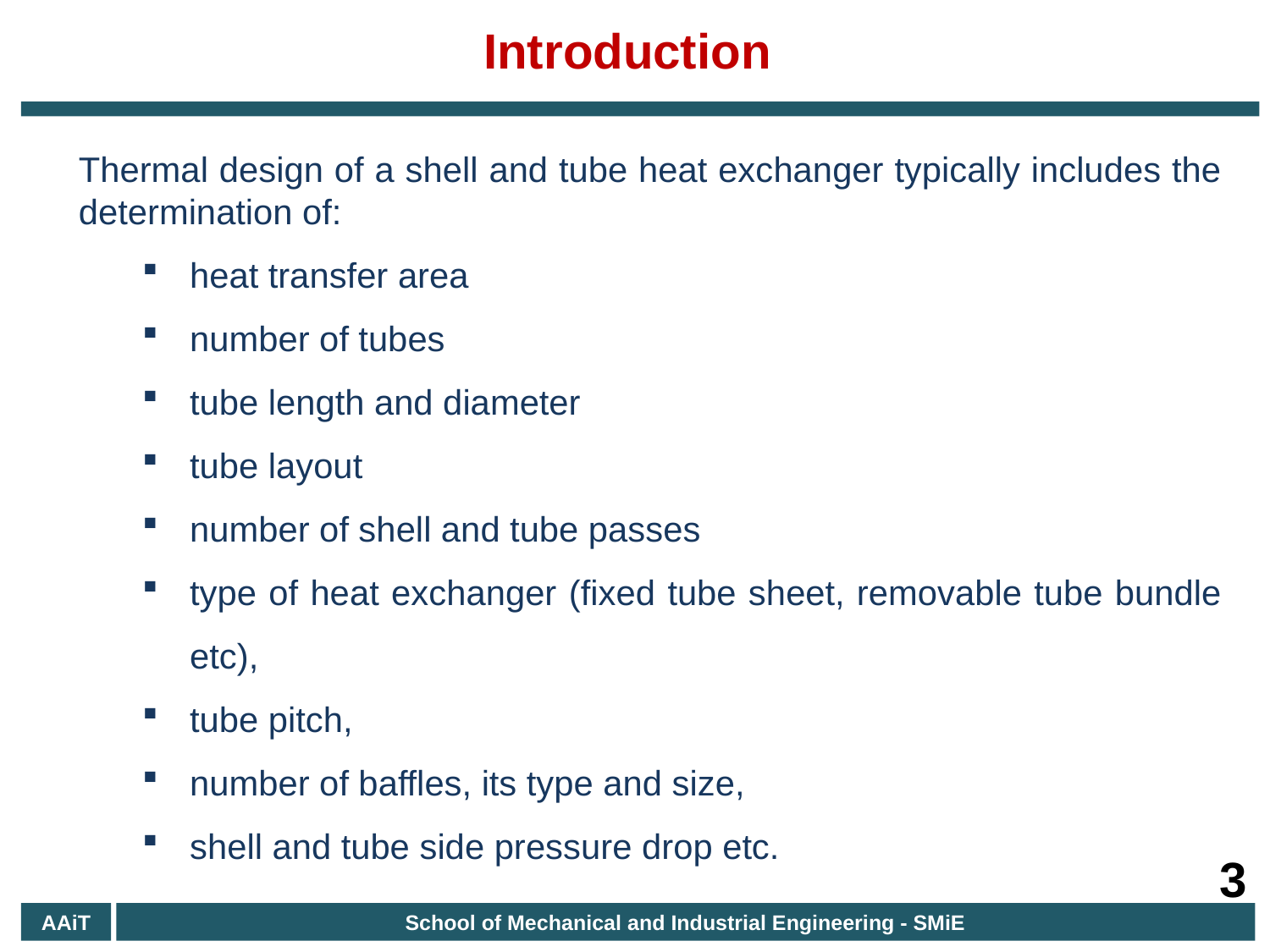

Introduction

Thermal design of a shell and tube heat exchanger typically includes the determination of:
heat transfer area
number of tubes
tube length and diameter
tube layout
number of shell and tube passes
type of heat exchanger (fixed tube sheet, removable tube bundle etc),
tube pitch,
number of baffles, its type and size,
shell and tube side pressure drop etc.
3
AAiT
School of Mechanical and Industrial Engineering - SMiE